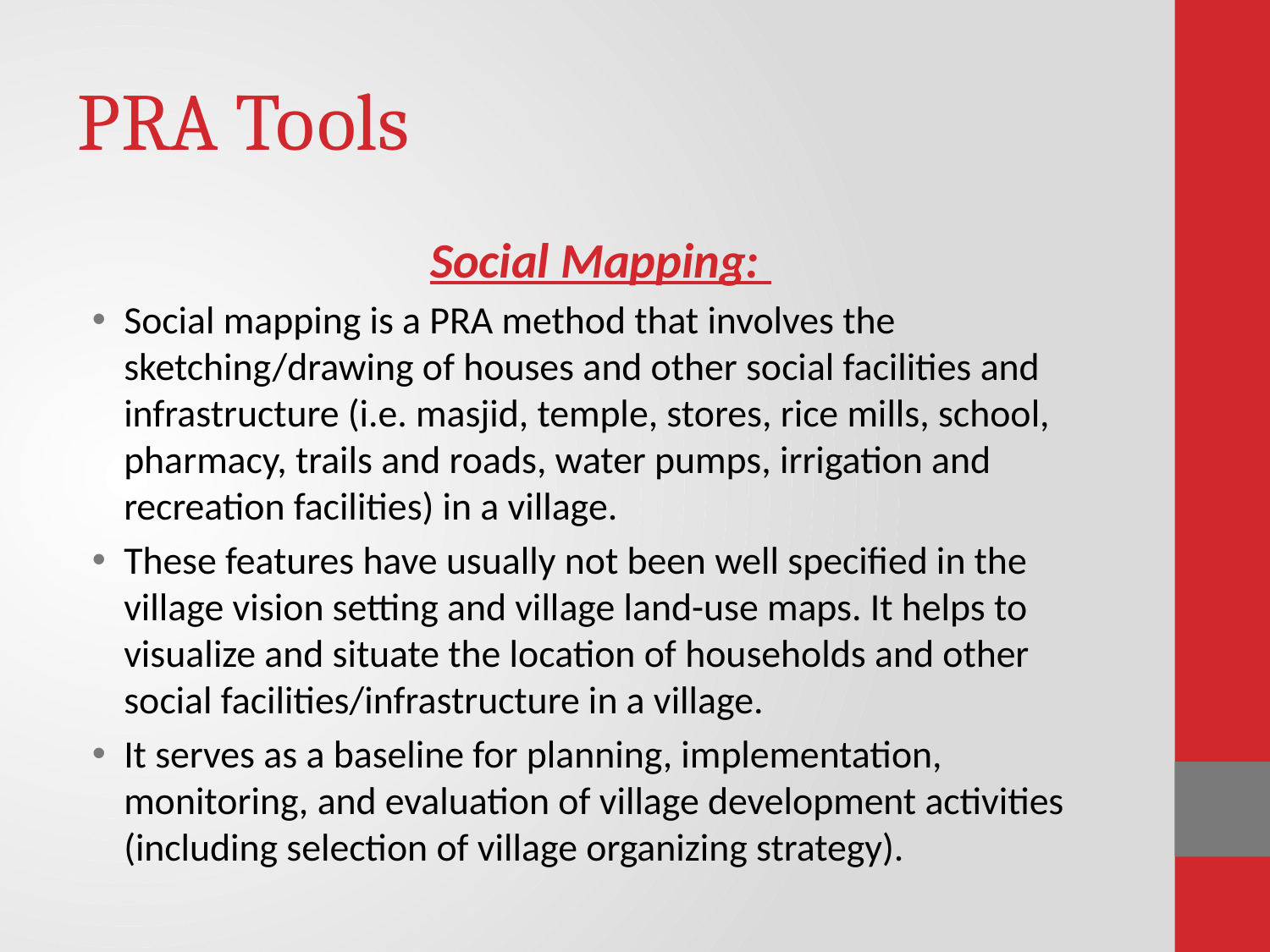

# PRA Tools
Social Mapping:
Social mapping is a PRA method that involves the sketching/drawing of houses and other social facilities and infrastructure (i.e. masjid, temple, stores, rice mills, school, pharmacy, trails and roads, water pumps, irrigation and recreation facilities) in a village.
These features have usually not been well specified in the village vision setting and village land-use maps. It helps to visualize and situate the location of households and other social facilities/infrastructure in a village.
It serves as a baseline for planning, implementation, monitoring, and evaluation of village development activities (including selection of village organizing strategy).